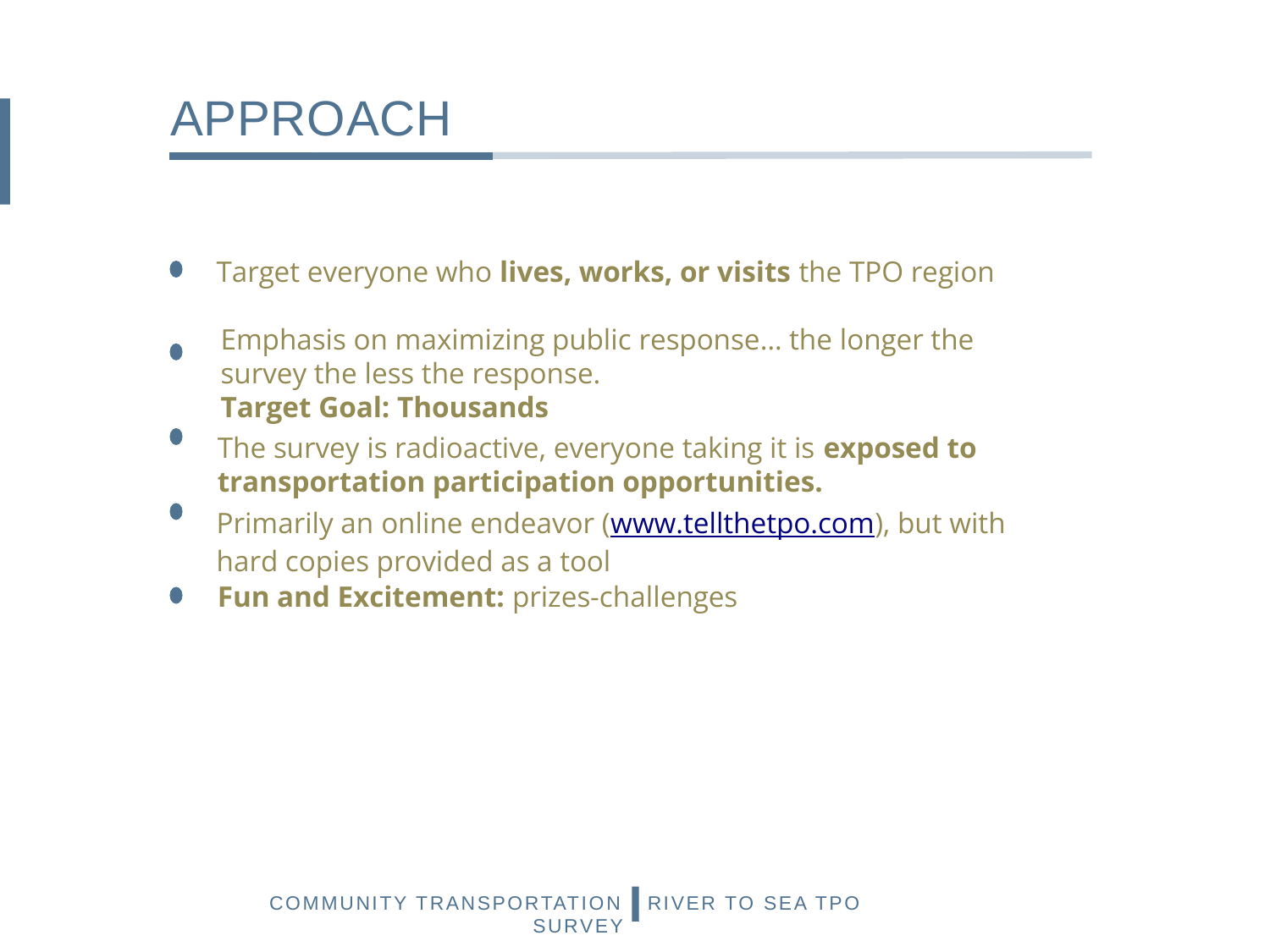

APPROACH

Target everyone who lives, works, or visits the TPO region

Emphasis on maximizing public response… the longer the survey the less the response.
Target Goal: Thousands

The survey is radioactive, everyone taking it is exposed to transportation participation opportunities.

Primarily an online endeavor (www.tellthetpo.com), but with hard copies provided as a tool

Fun and Excitement: prizes-challenges

COMMUNITY TRANSPORTATION SURVEY

RIVER TO SEA TPO